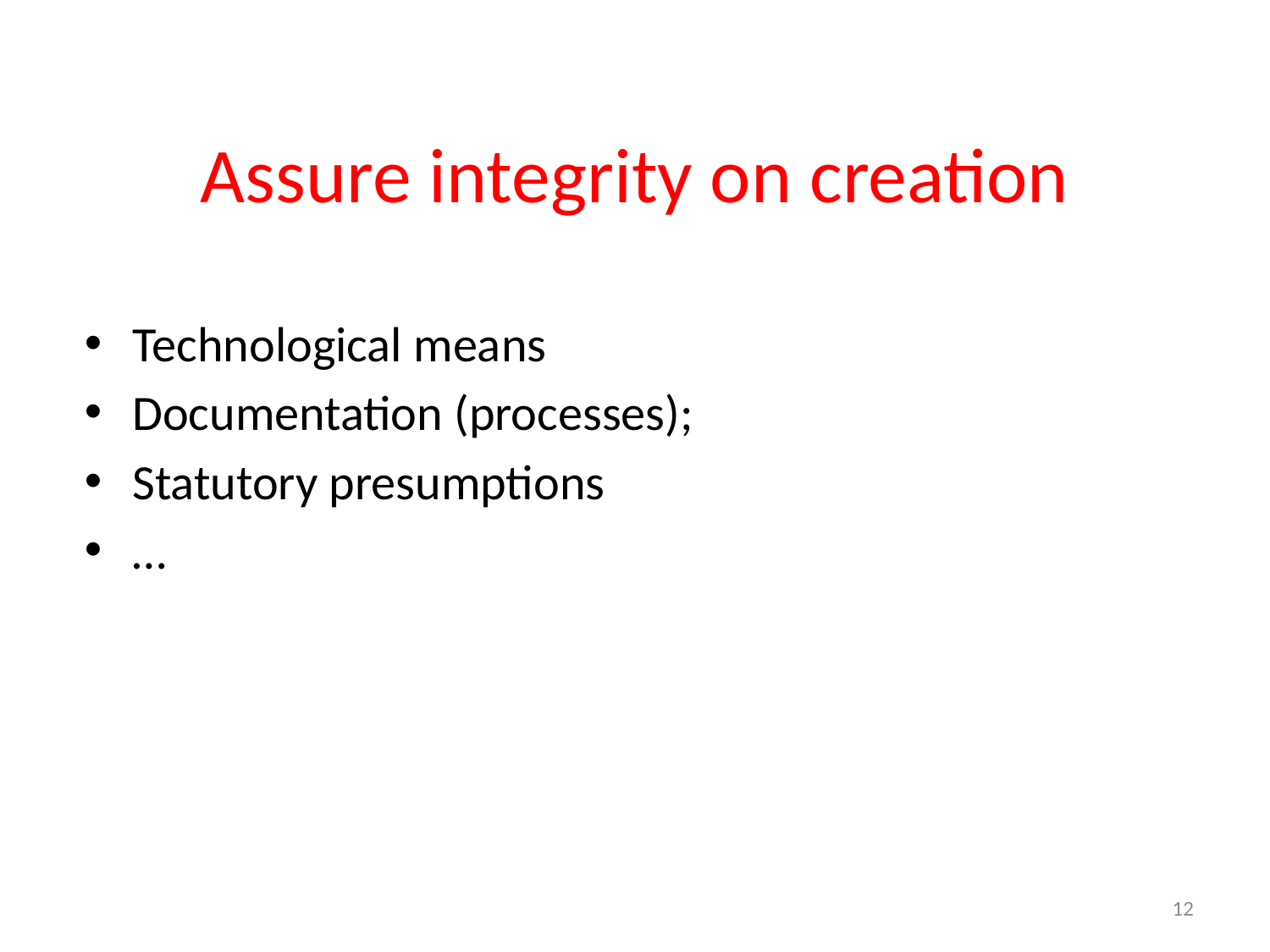

# Assure integrity on creation
Technological means
Documentation (processes);
Statutory presumptions
…
12